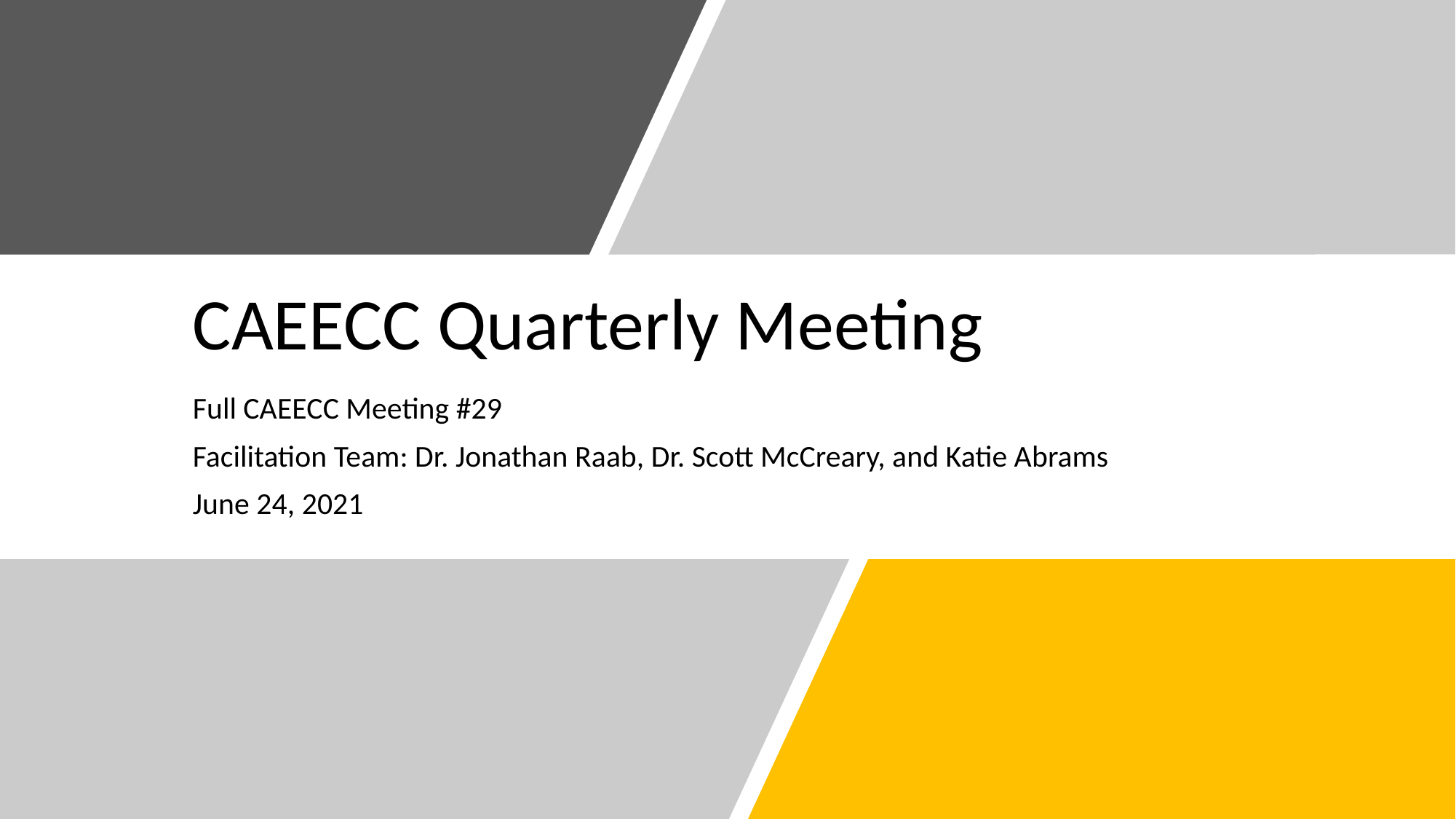

# CAEECC Quarterly Meeting
Full CAEECC Meeting #29
Facilitation Team: Dr. Jonathan Raab, Dr. Scott McCreary, and Katie Abrams
June 24, 2021

1